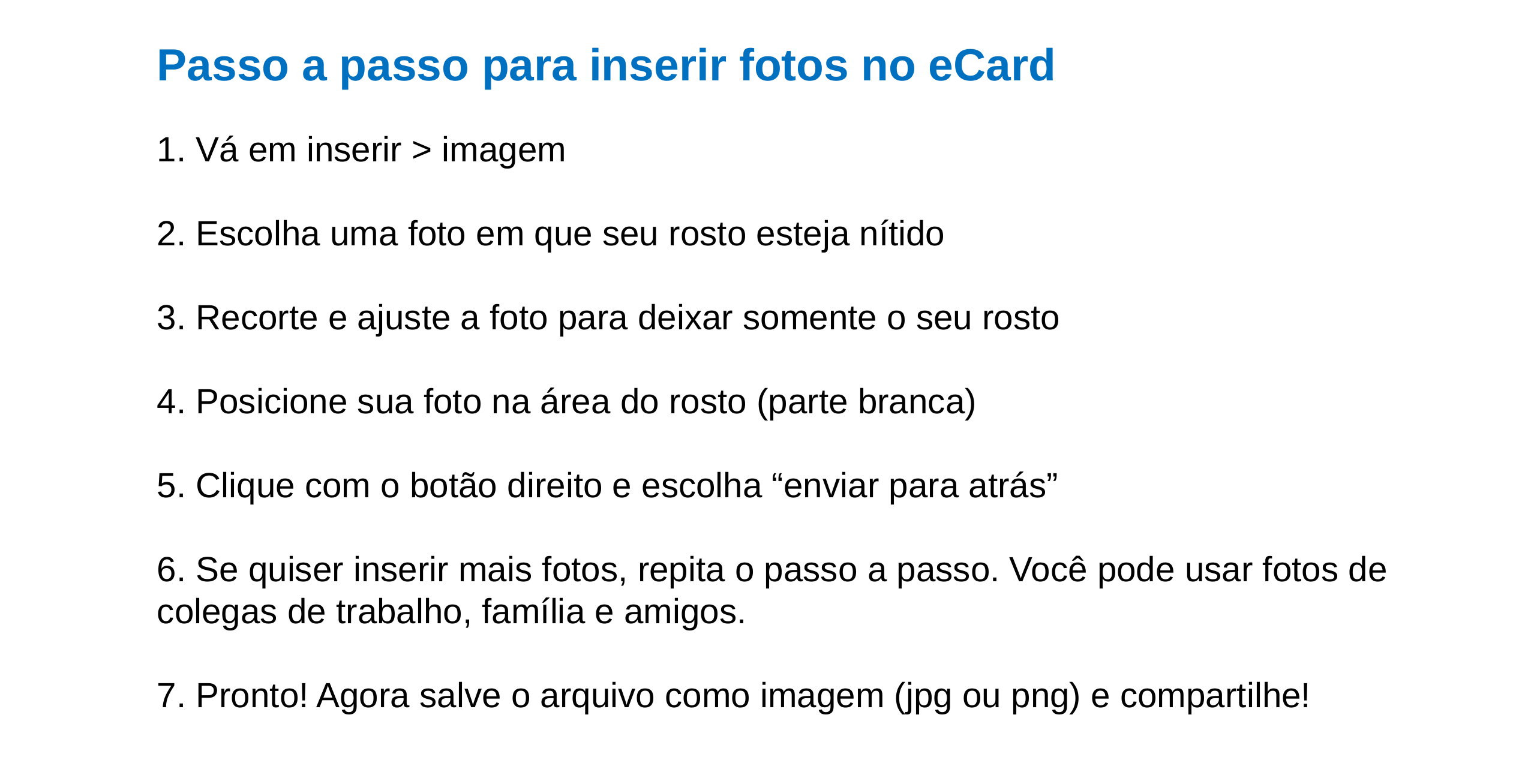

Passo a passo para inserir fotos no eCard
1. Vá em inserir > imagem

2. Escolha uma foto em que seu rosto esteja nítido

3. Recorte e ajuste a foto para deixar somente o seu rosto

4. Posicione sua foto na área do rosto (parte branca)

5. Clique com o botão direito e escolha “enviar para atrás”

6. Se quiser inserir mais fotos, repita o passo a passo. Você pode usar fotos de colegas de trabalho, família e amigos.

7. Pronto! Agora salve o arquivo como imagem (jpg ou png) e compartilhe!